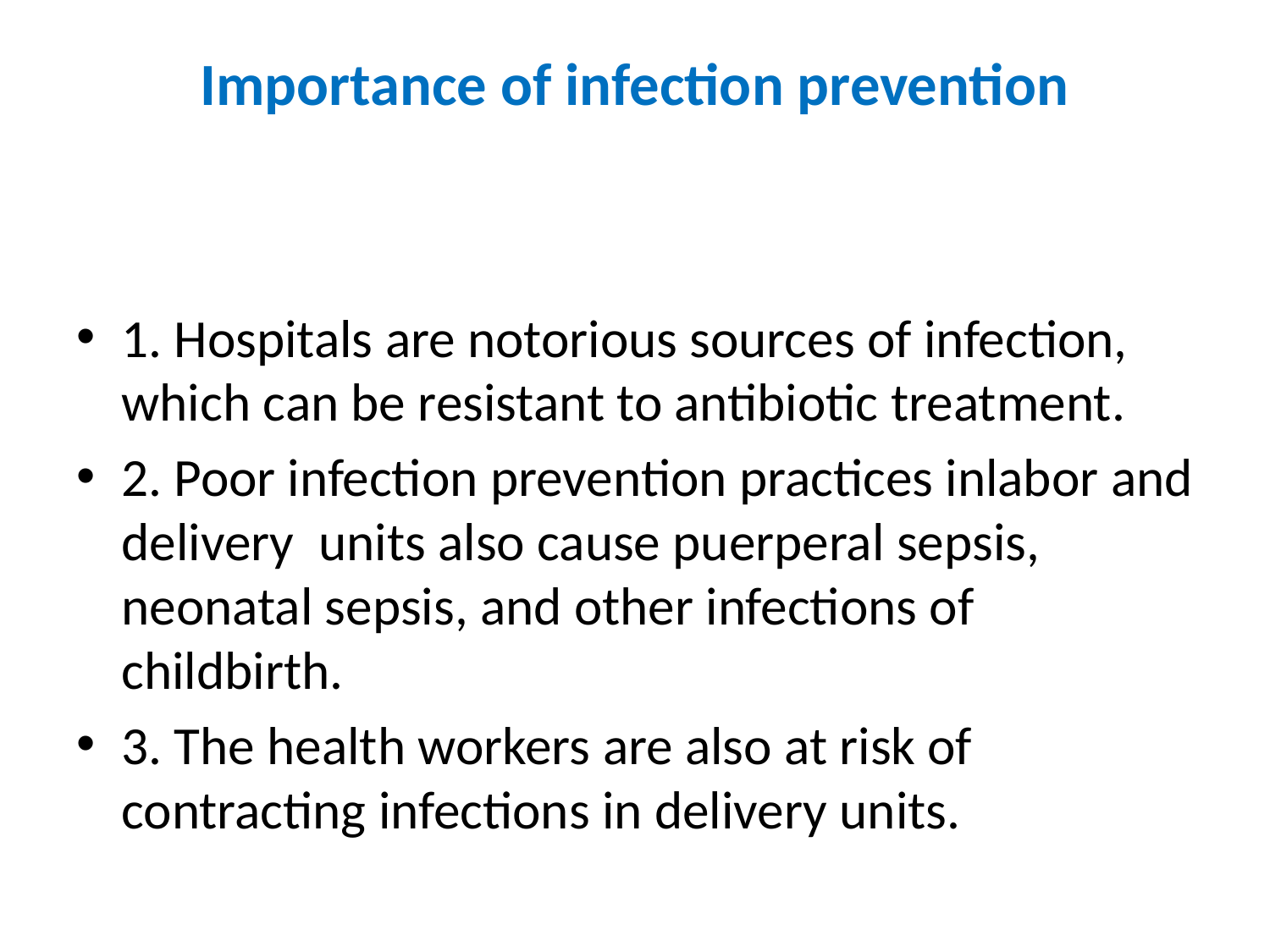

# Importance of infection prevention

1. Hospitals are notorious sources of infection, which can be resistant to antibiotic treatment.
2. Poor infection prevention practices inlabor and delivery  units also cause puerperal sepsis, neonatal sepsis, and other infections of childbirth.
3. The health workers are also at risk of contracting infections in delivery units.